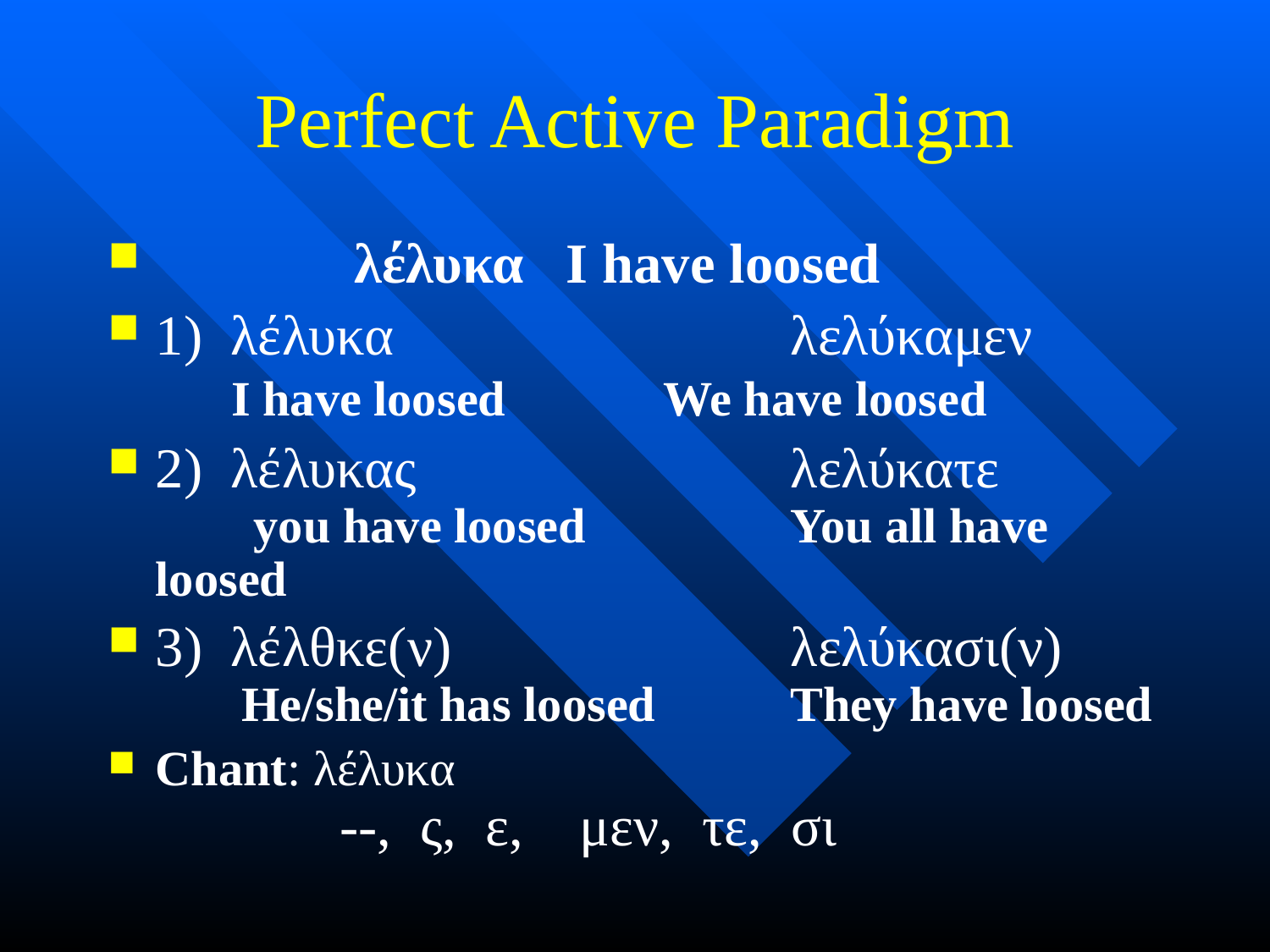

# Perfect Active Paradigm
              λέλυκα   I have loosed
1)  λέλυκα                     	λελύκαμεν
      I have loosed         	We have loosed
2)  λέλυκας                   	λελύκατε
        you have loosed            	You all have loosed
3)  λέλθκε(ν)                 	λελύκασι(ν)
       He/she/it has loosed       	They have loosed
Chant: λέλυκα
             --,  ς,  ε,    μεν,  τε,  σι